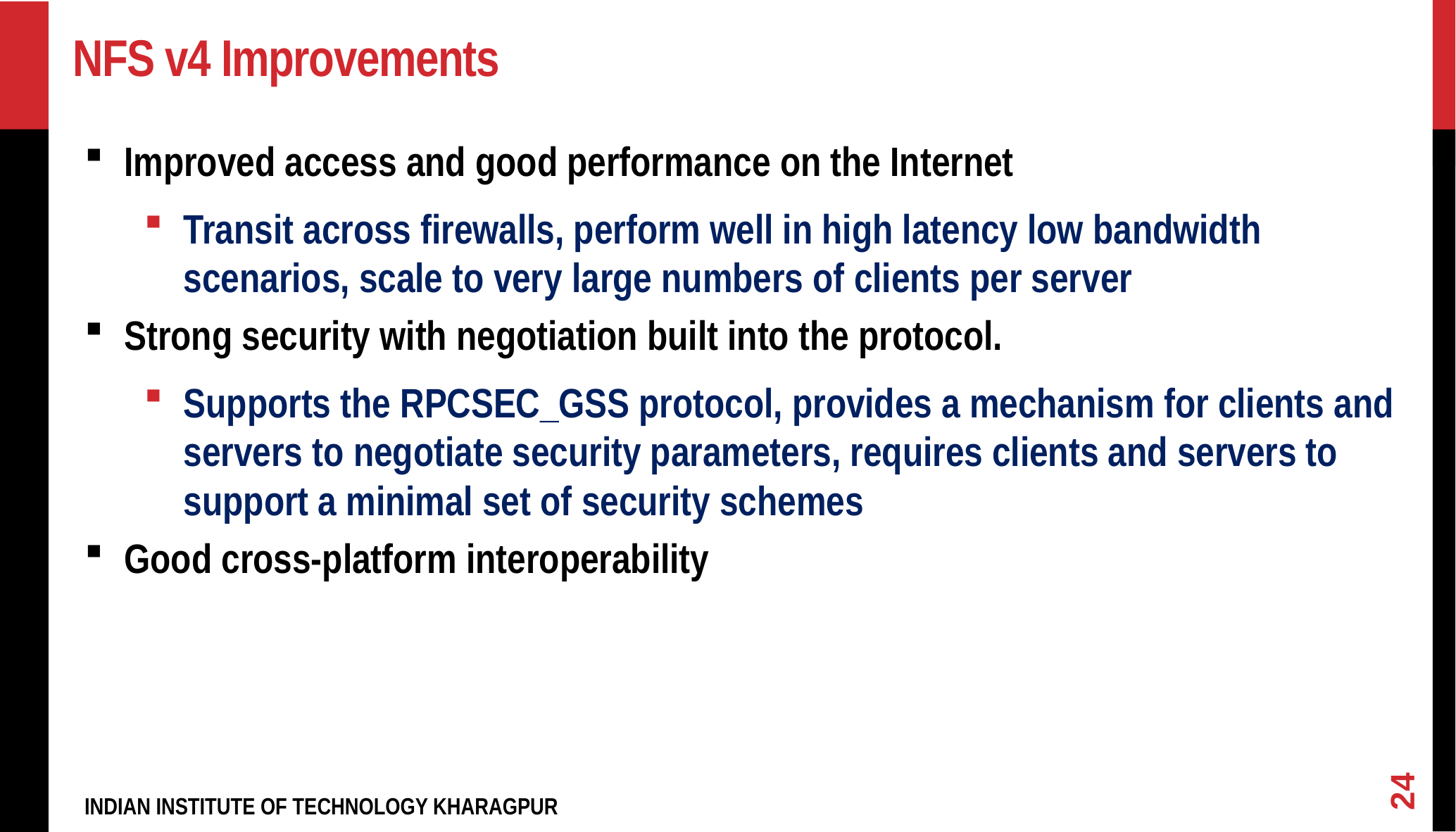

# NFS v4 Improvements
Improved access and good performance on the Internet
Transit across firewalls, perform well in high latency low bandwidth scenarios, scale to very large numbers of clients per server
Strong security with negotiation built into the protocol.
Supports the RPCSEC_GSS protocol, provides a mechanism for clients and servers to negotiate security parameters, requires clients and servers to support a minimal set of security schemes
Good cross-platform interoperability
24
INDIAN INSTITUTE OF TECHNOLOGY KHARAGPUR